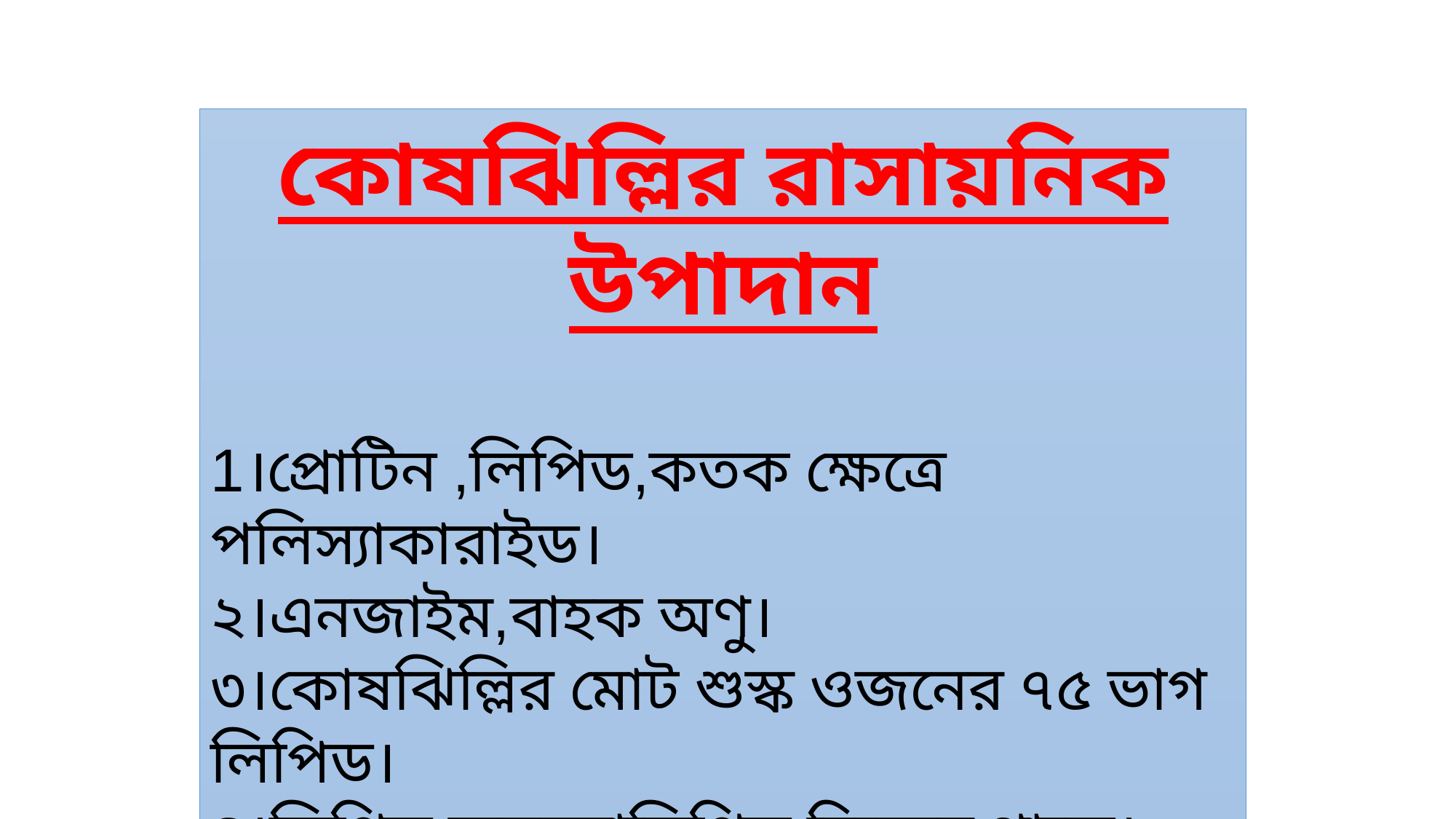

কোষঝিল্লির রাসায়নিক উপাদান

1।প্রোটিন ,লিপিড,কতক ক্ষেত্রে পলিস্যাকারাইড।
২।এনজাইম,বাহক অণু।
৩।কোষঝিল্লির মোট শুস্ক ওজনের ৭৫ ভাগ লিপিড।
৪।লিপিড ফসফোলিপিড হিসেবে থাকে।
৫।ফসফোলিপেডের অর্ধেকের বেশি লেসিথিন